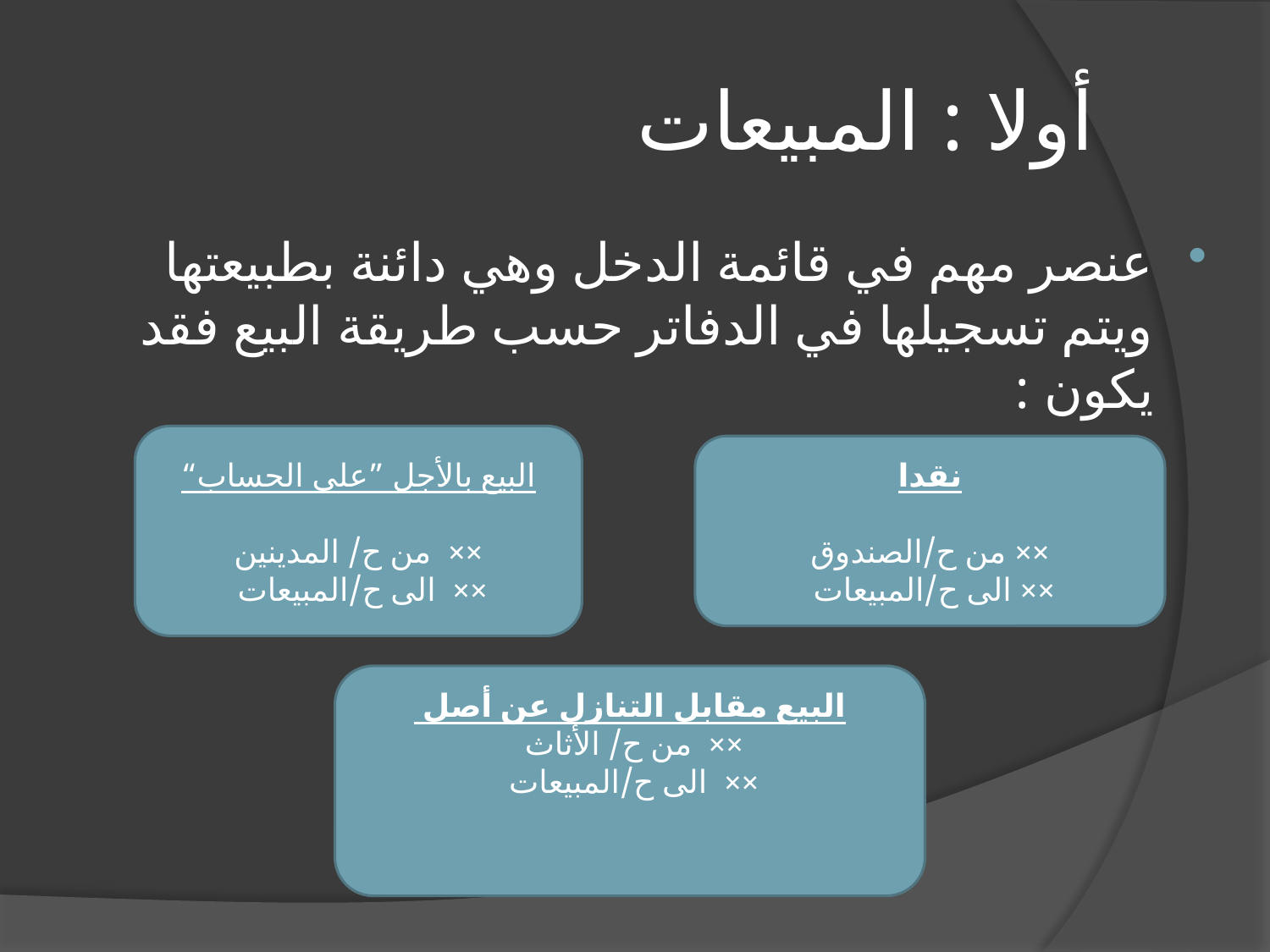

# أولا : المبيعات
عنصر مهم في قائمة الدخل وهي دائنة بطبيعتها ويتم تسجيلها في الدفاتر حسب طريقة البيع فقد يكون :

البيع بالأجل ”على الحساب“

××  من ح/ المدينين
××  الى ح/المبيعات
نقدا

×× من ح/الصندوق
×× الى ح/المبيعات

البيع مقابل التنازل عن أصل
××  من ح/ الأثاث
××  الى ح/المبيعات